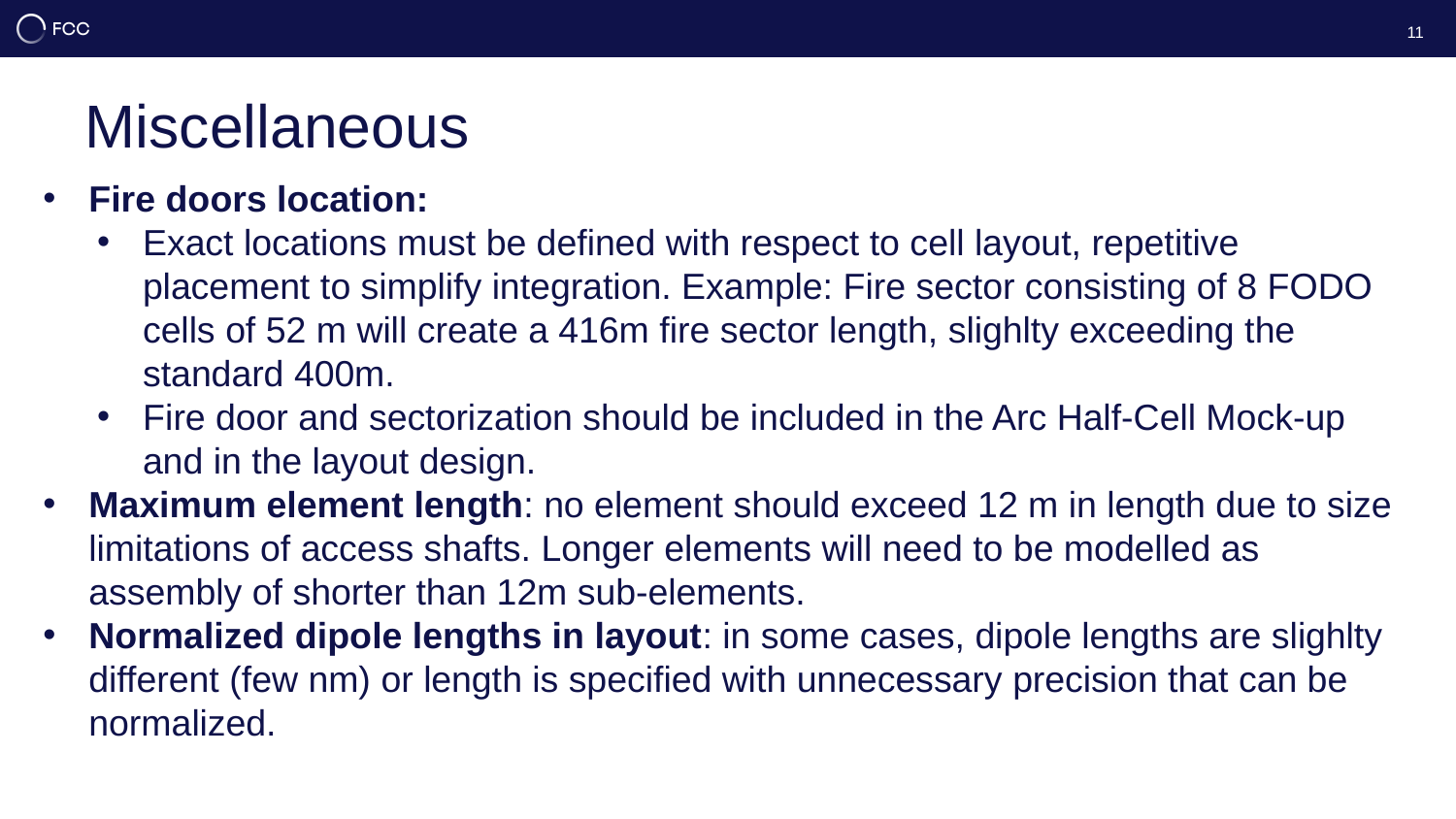

11
# Miscellaneous
Fire doors location:
Exact locations must be defined with respect to cell layout, repetitive placement to simplify integration. Example: Fire sector consisting of 8 FODO cells of 52 m will create a 416m fire sector length, slighlty exceeding the standard 400m.
Fire door and sectorization should be included in the Arc Half-Cell Mock-up and in the layout design.
Maximum element length: no element should exceed 12 m in length due to size limitations of access shafts. Longer elements will need to be modelled as assembly of shorter than 12m sub-elements.
Normalized dipole lengths in layout: in some cases, dipole lengths are slighlty different (few nm) or length is specified with unnecessary precision that can be normalized.